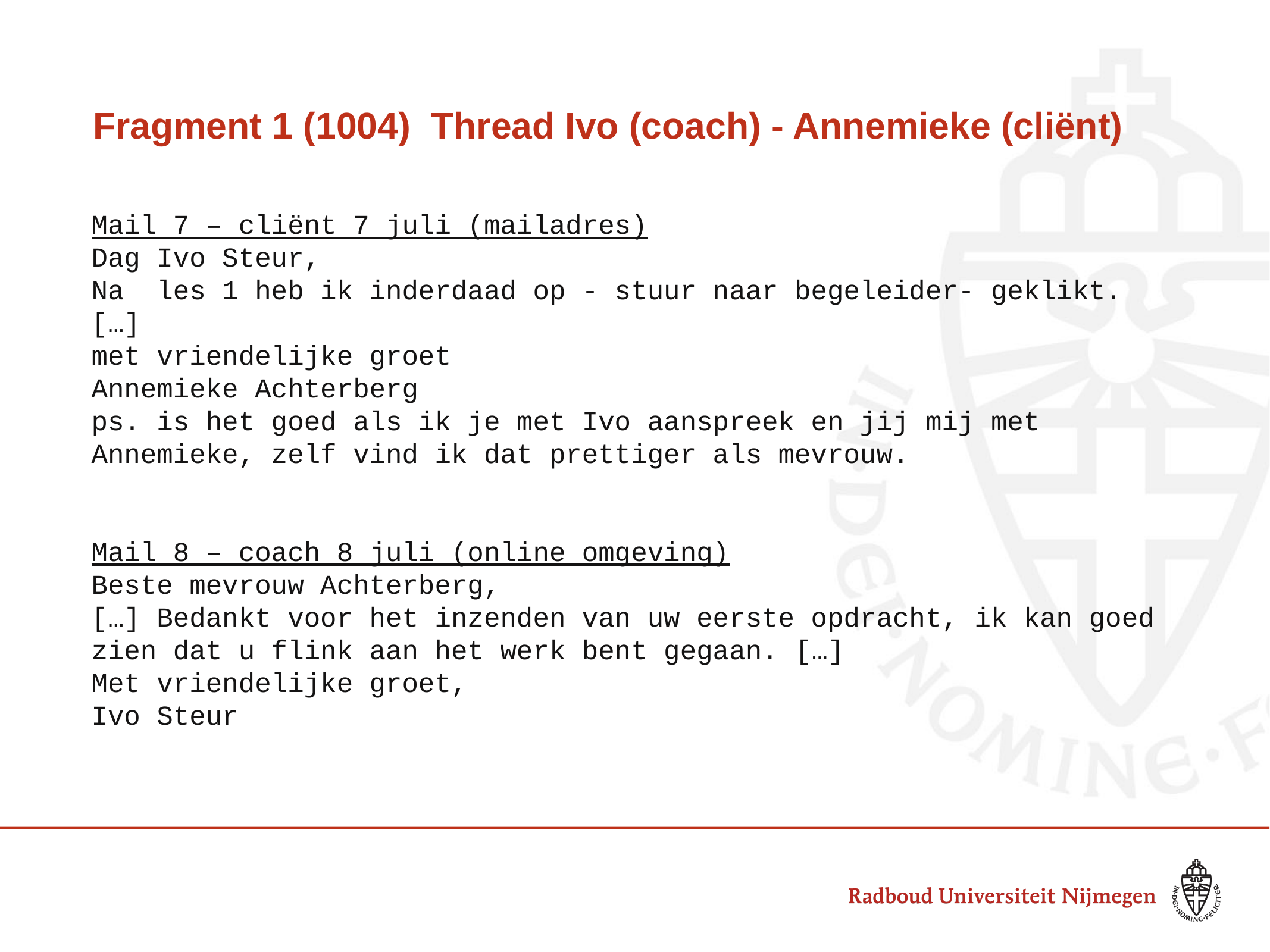

# Fragment 1 (1004)  Thread Ivo (coach) - Annemieke (cliënt)
Mail 7 – cliënt 7 juli (mailadres)
Dag Ivo Steur,
Na  les 1 heb ik inderdaad op - stuur naar begeleider- geklikt. […]
met vriendelijke groet
Annemieke Achterberg
ps. is het goed als ik je met Ivo aanspreek en jij mij met Annemieke, zelf vind ik dat prettiger als mevrouw.

Mail 8 – coach 8 juli (online omgeving)
Beste mevrouw Achterberg,
[…] Bedankt voor het inzenden van uw eerste opdracht, ik kan goed zien dat u flink aan het werk bent gegaan. […]
Met vriendelijke groet,
Ivo Steur